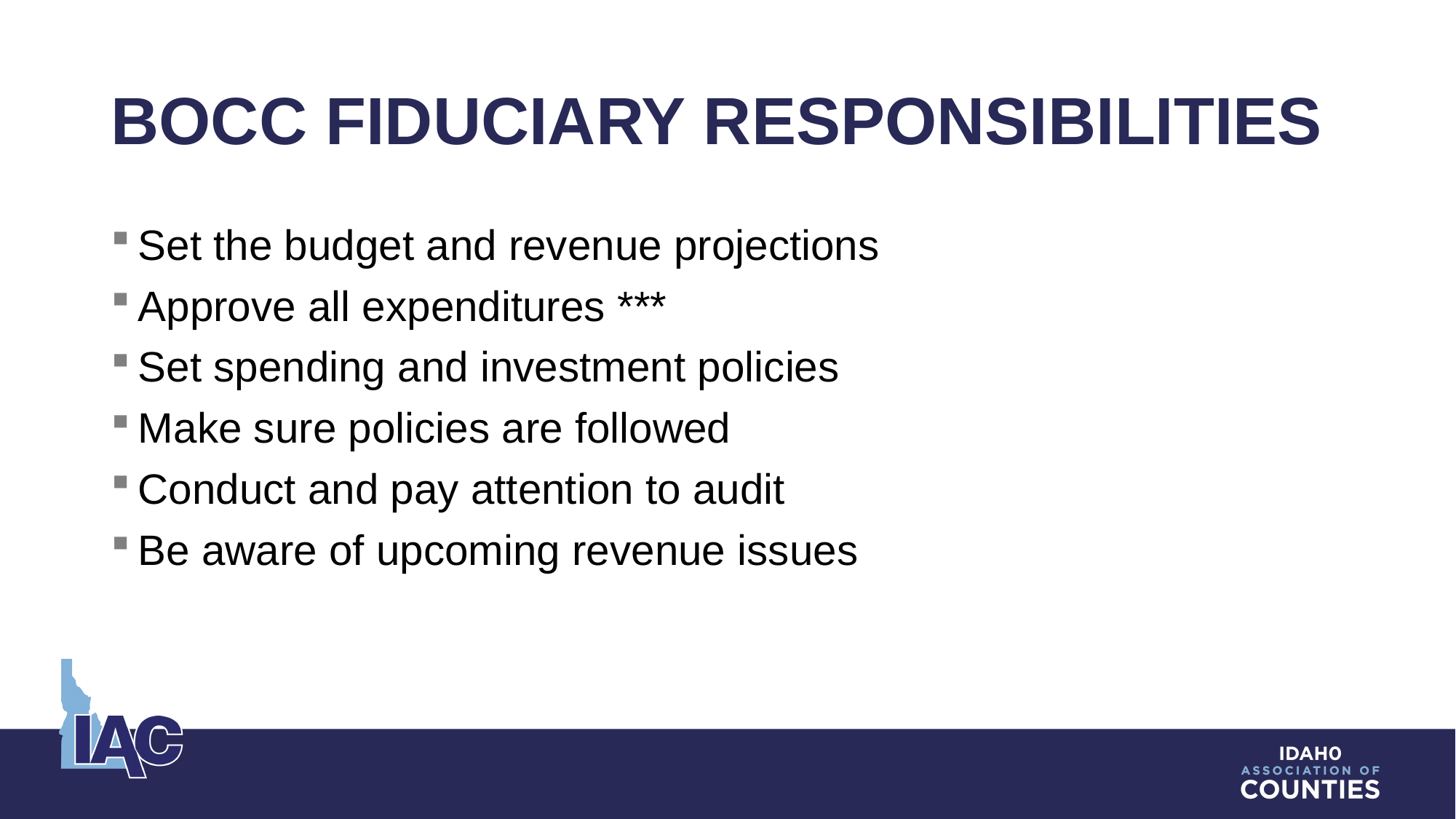

# BoCC Fiduciary Responsibilities
Set the budget and revenue projections
Approve all expenditures ***
Set spending and investment policies
Make sure policies are followed
Conduct and pay attention to audit
Be aware of upcoming revenue issues